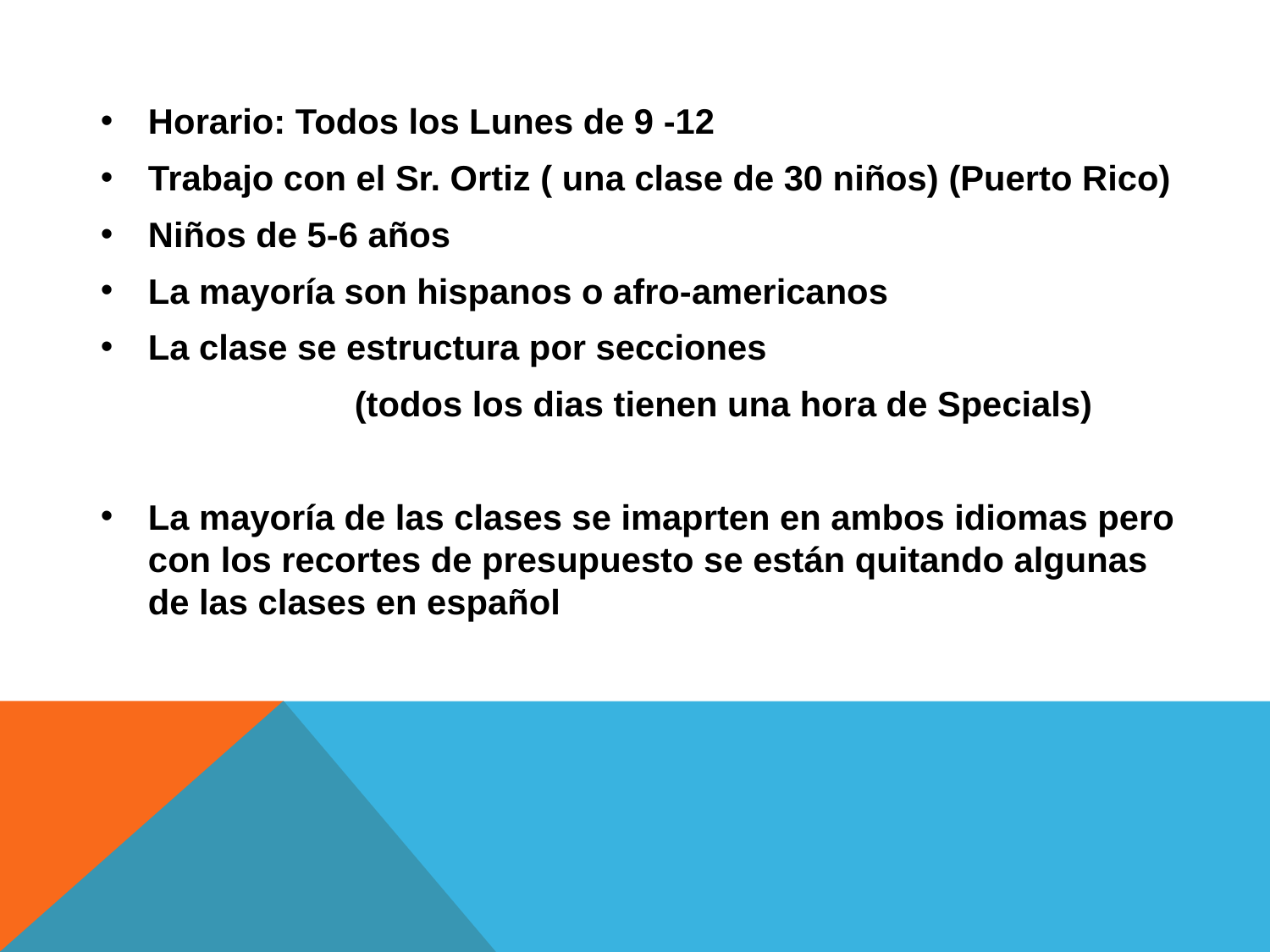

Horario: Todos los Lunes de 9 -12
Trabajo con el Sr. Ortiz ( una clase de 30 niños) (Puerto Rico)
Niños de 5-6 años
La mayoría son hispanos o afro-americanos
La clase se estructura por secciones
		(todos los dias tienen una hora de Specials)

La mayoría de las clases se imaprten en ambos idiomas pero con los recortes de presupuesto se están quitando algunas de las clases en español